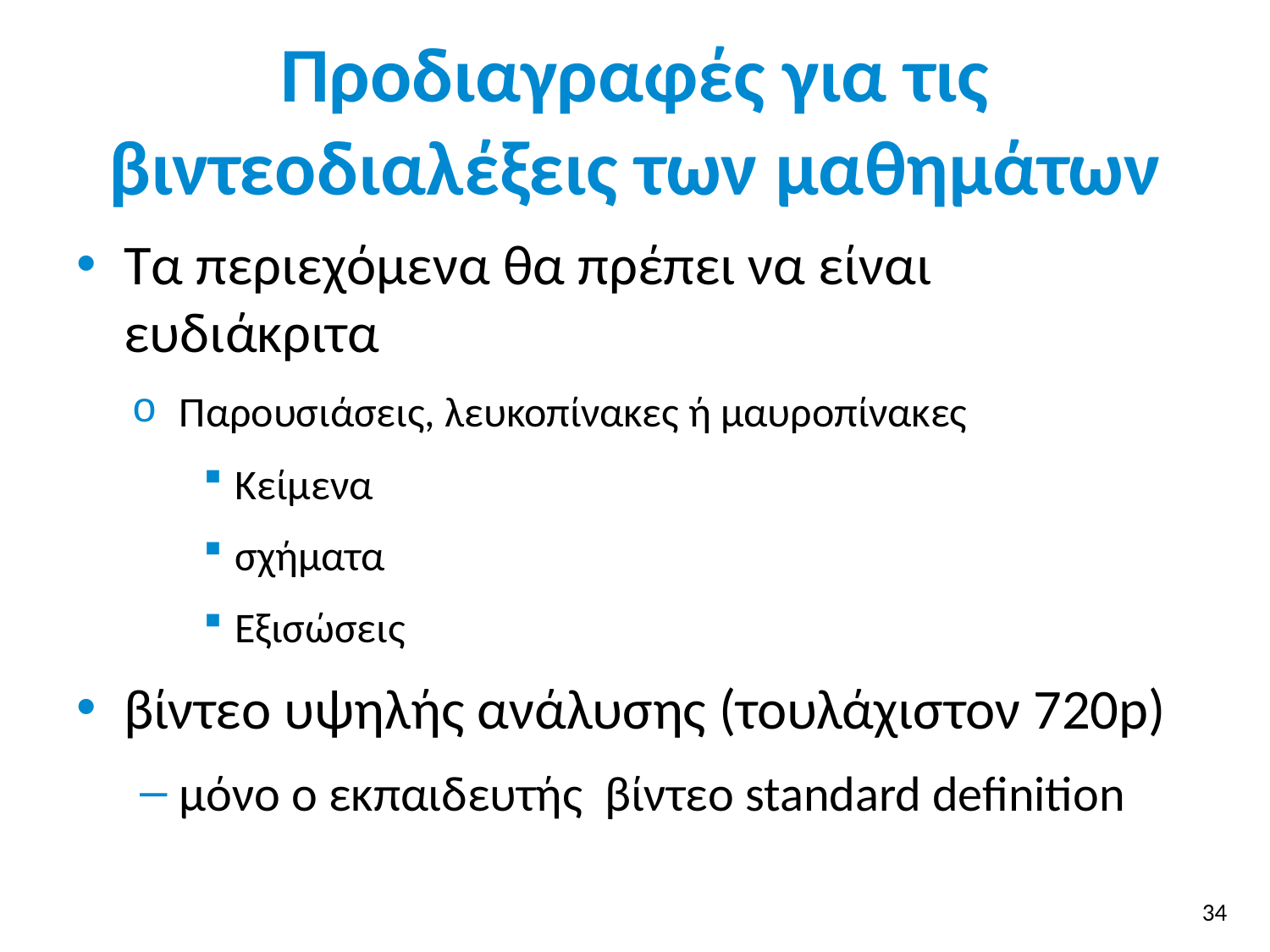

# Προδιαγραφές για τις βιντεοδιαλέξεις των μαθημάτων
Τα περιεχόμενα θα πρέπει να είναι ευδιάκριτα
Παρουσιάσεις, λευκοπίνακες ή μαυροπίνακες
Κείμενα
σχήματα
Εξισώσεις
βίντεο υψηλής ανάλυσης (τουλάχιστον 720p)
μόνο ο εκπαιδευτής  βίντεο standard definition

34